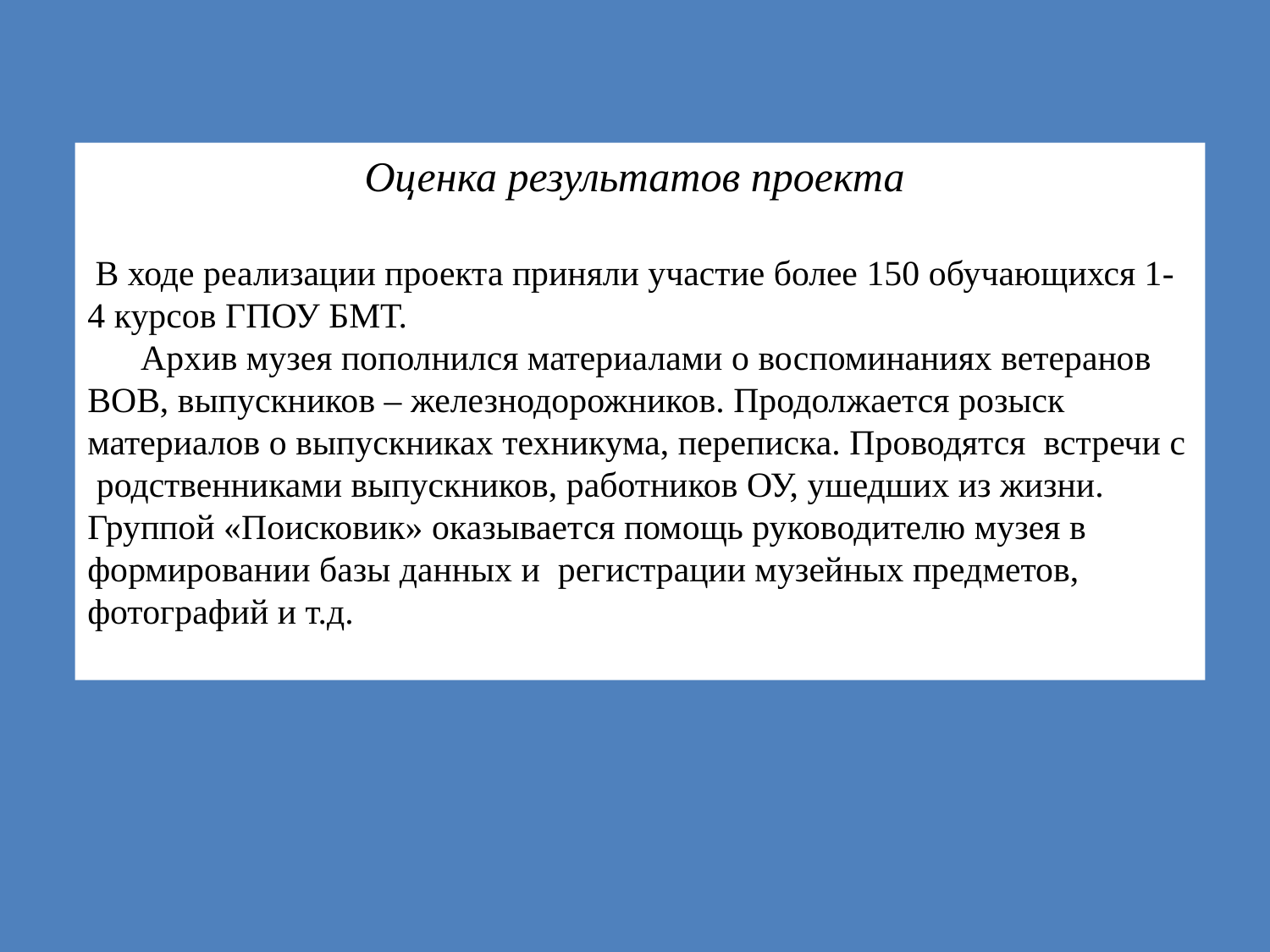

Оценка результатов проекта

 В ходе реализации проекта приняли участие более 150 обучающихся 1- 4 курсов ГПОУ БМТ.
      Архив музея пополнился материалами о воспоминаниях ветеранов ВОВ, выпускников – железнодорожников. Продолжается розыск материалов о выпускниках техникума, переписка. Проводятся  встречи с  родственниками выпускников, работников ОУ, ушедших из жизни. Группой «Поисковик» оказывается помощь руководителю музея в формировании базы данных и  регистрации музейных предметов, фотографий и т.д.